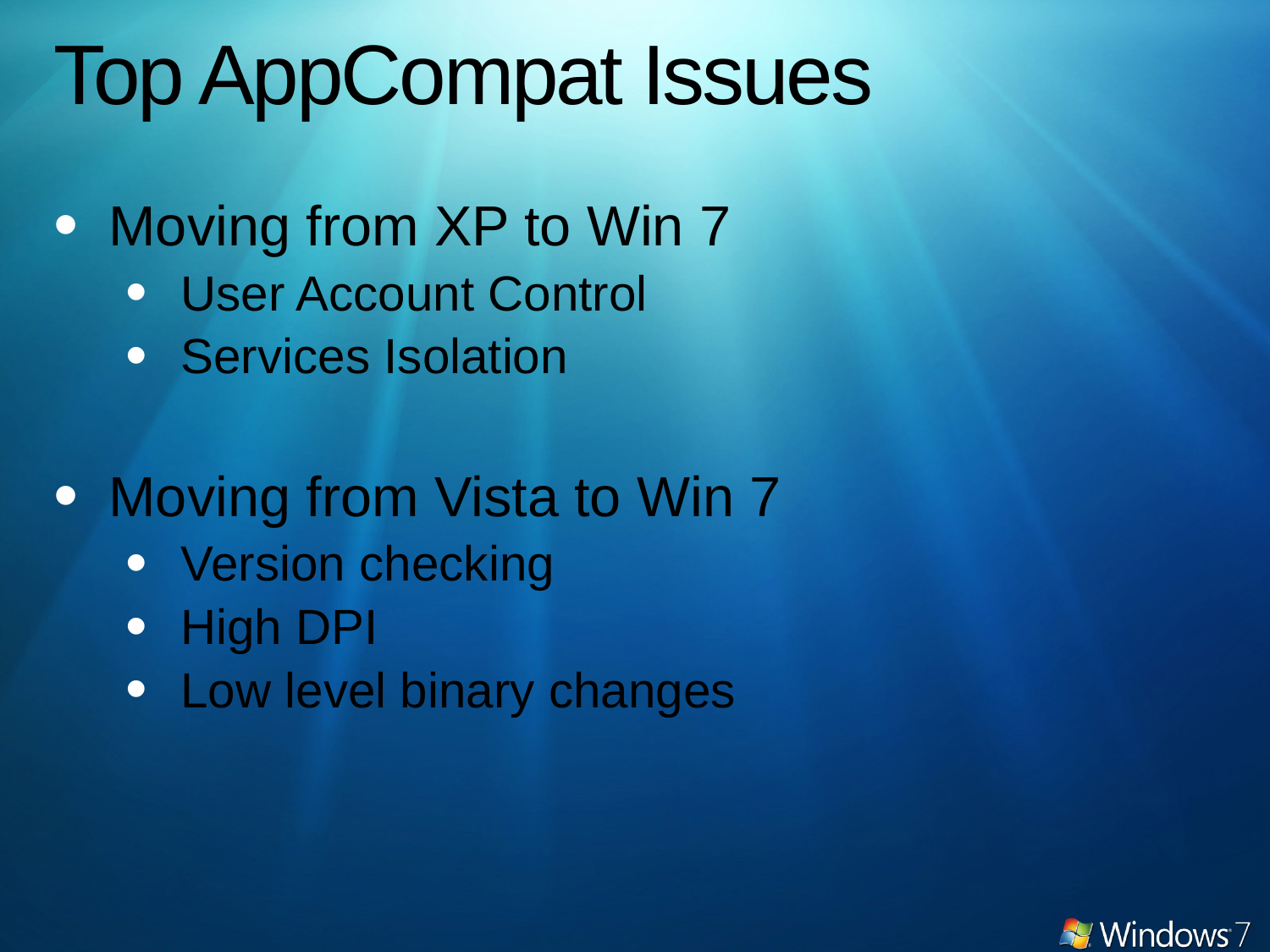

# Top AppCompat Issues
Moving from XP to Win 7
User Account Control
Services Isolation

Moving from Vista to Win 7
Version checking
High DPI
Low level binary changes